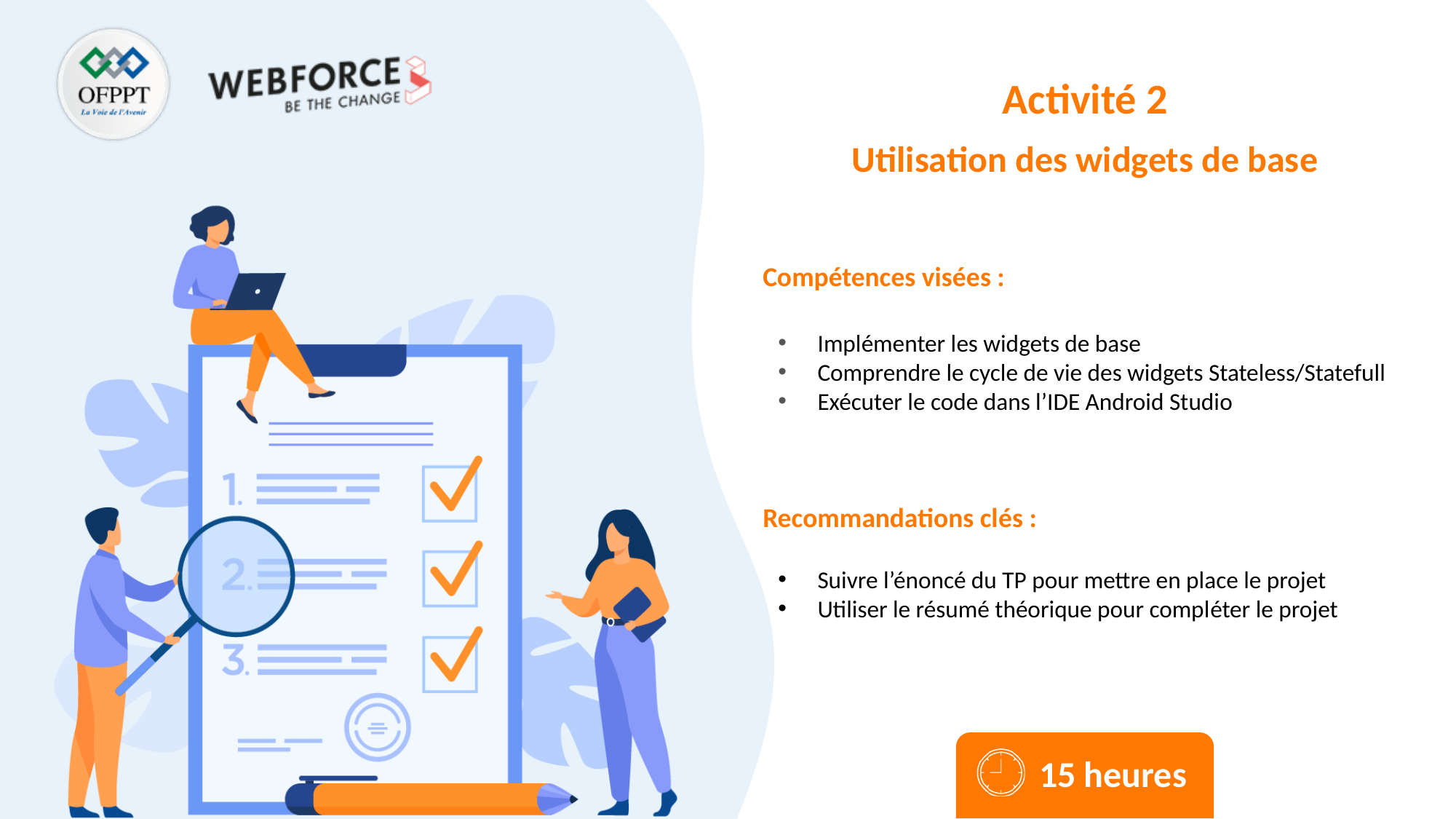

Activité 2
Utilisation des widgets de base
Implémenter les widgets de base
Comprendre le cycle de vie des widgets Stateless/Statefull
Exécuter le code dans l’IDE Android Studio
Suivre l’énoncé du TP pour mettre en place le projet
Utiliser le résumé théorique pour compléter le projet

15 heures